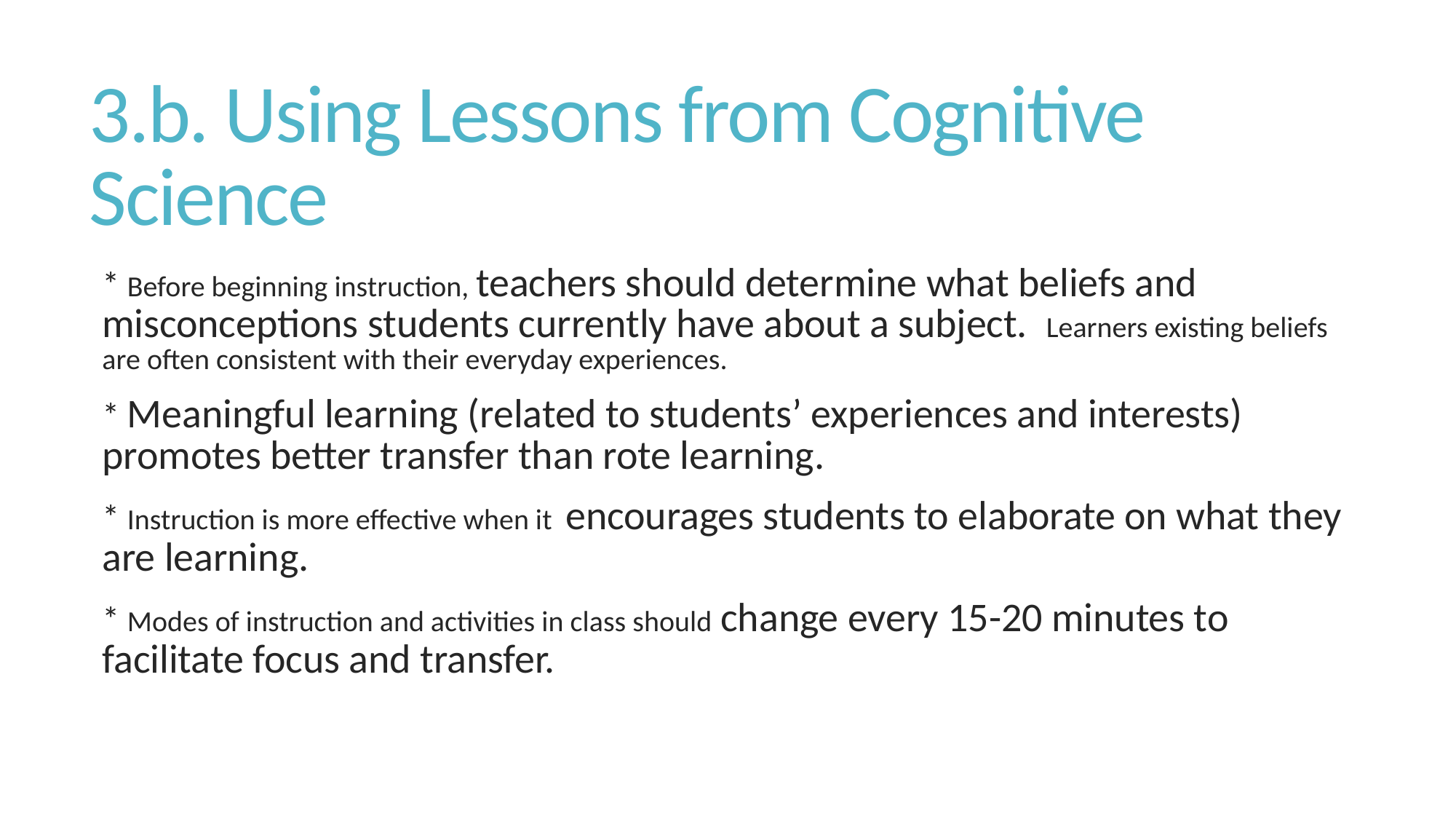

# 3.b. Using Lessons from Cognitive Science
* Before beginning instruction, teachers should determine what beliefs and misconceptions students currently have about a subject.  Learners existing beliefs are often consistent with their everyday experiences.
* Meaningful learning (related to students’ experiences and interests) promotes better transfer than rote learning.
* Instruction is more effective when it  encourages students to elaborate on what they are learning.
* Modes of instruction and activities in class should change every 15-20 minutes to facilitate focus and transfer.